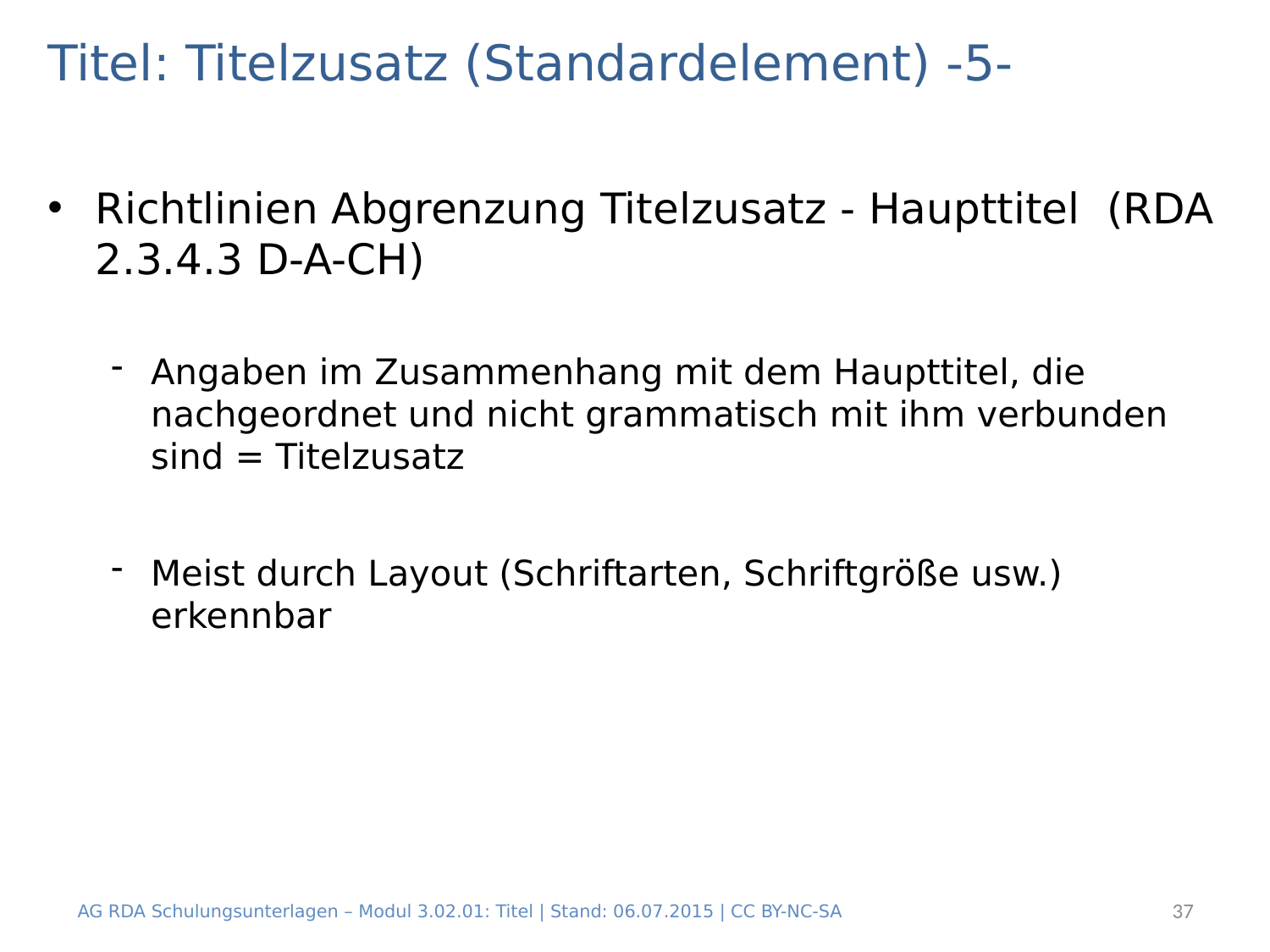

# Titel: Titelzusatz (Standardelement) -5-

Richtlinien Abgrenzung Titelzusatz - Haupttitel  (RDA 2.3.4.3 D-A-CH)

Angaben im Zusammenhang mit dem Haupttitel, die nachgeordnet und nicht grammatisch mit ihm verbunden sind = Titelzusatz

Meist durch Layout (Schriftarten, Schriftgröße usw.) erkennbar

AG RDA Schulungsunterlagen – Modul 3.02.01: Titel | Stand: 06.07.2015 | CC BY-NC-SA
37